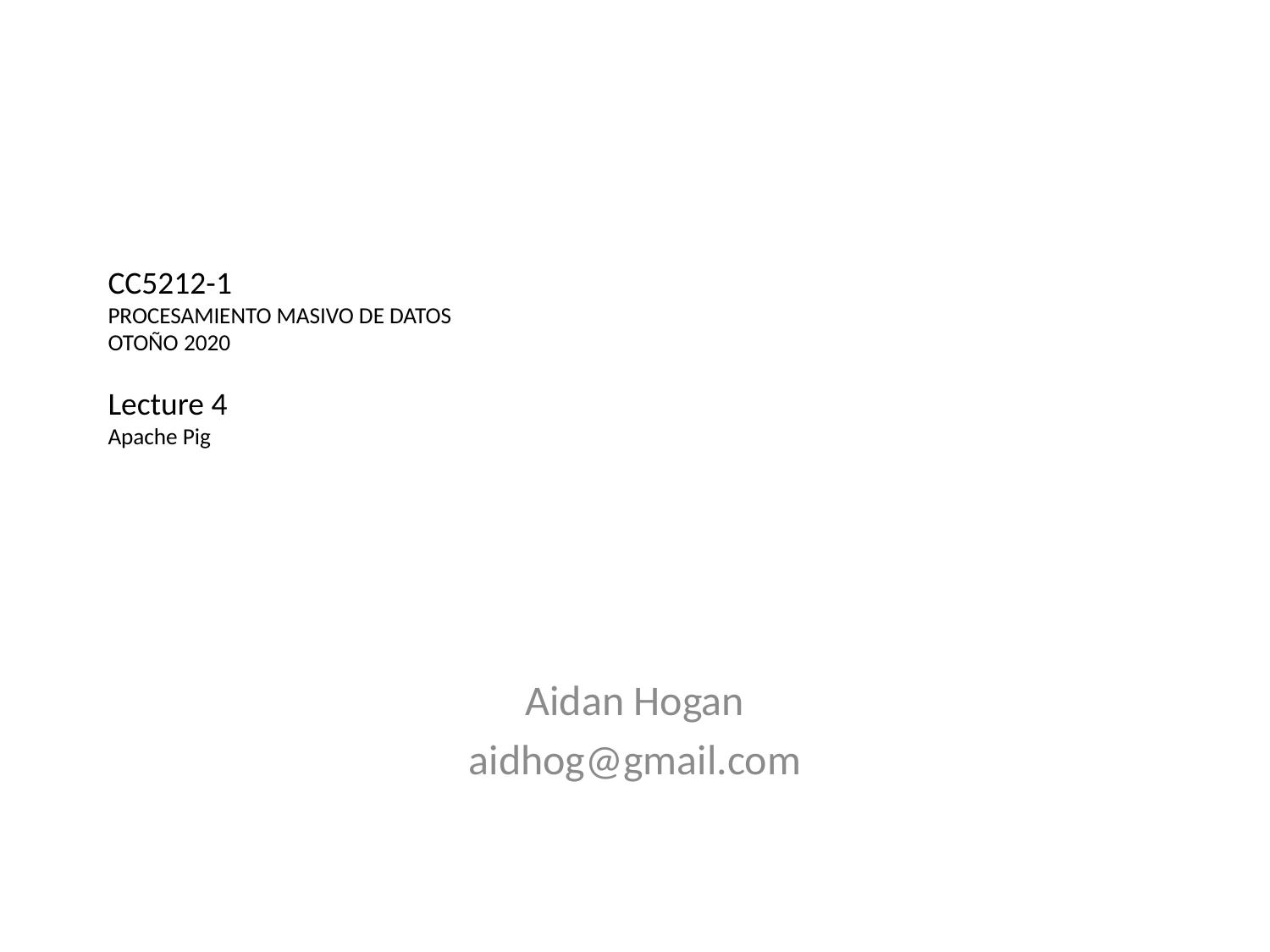

# CC5212-1 Procesamiento Masivo de Datos Otoño 2020 Lecture 4 Apache Pig
Aidan Hogan
aidhog@gmail.com